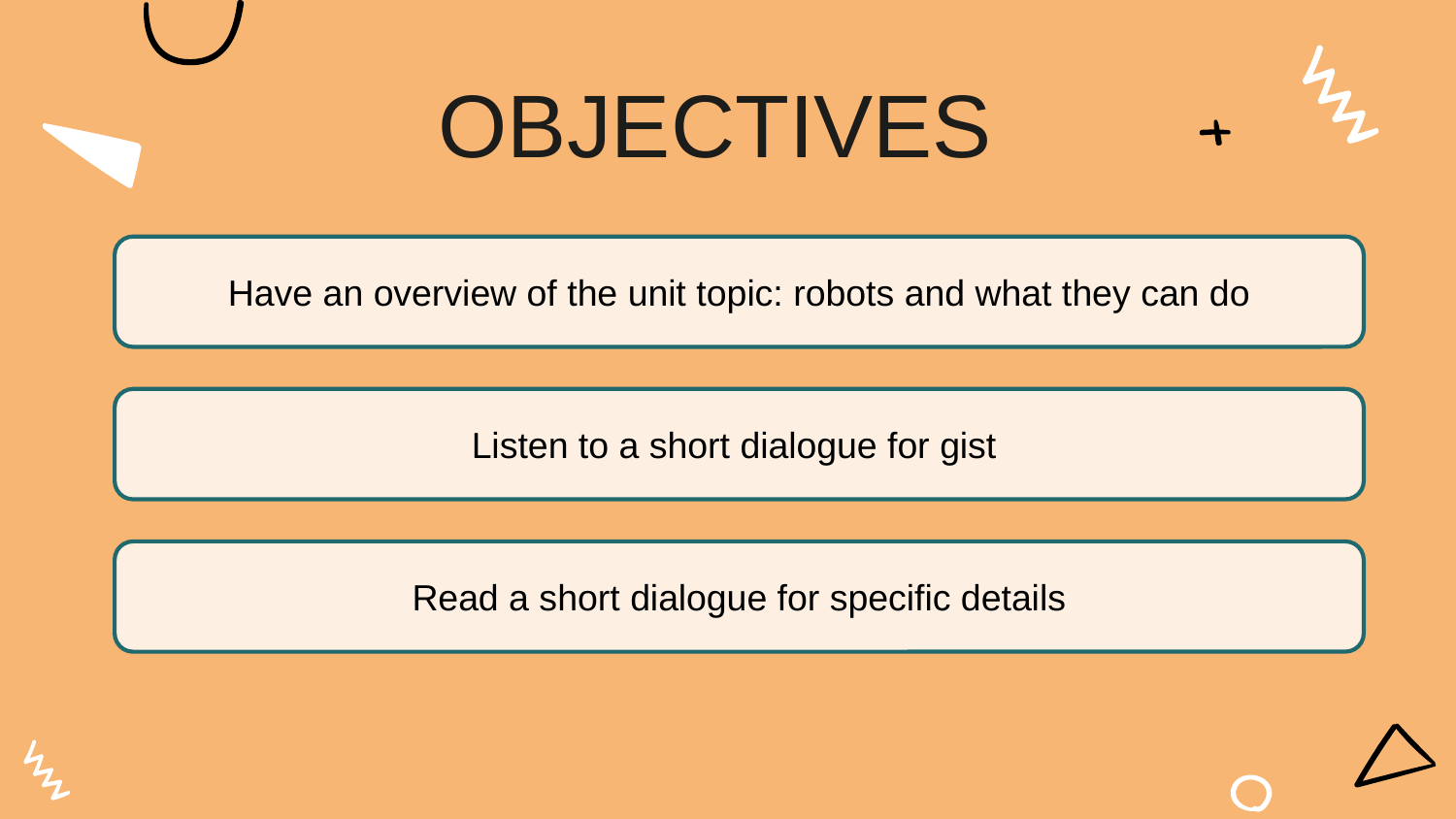

# OBJECTIVES
Have an overview of the unit topic: robots and what they can do
Listen to a short dialogue for gist
Read a short dialogue for specific details